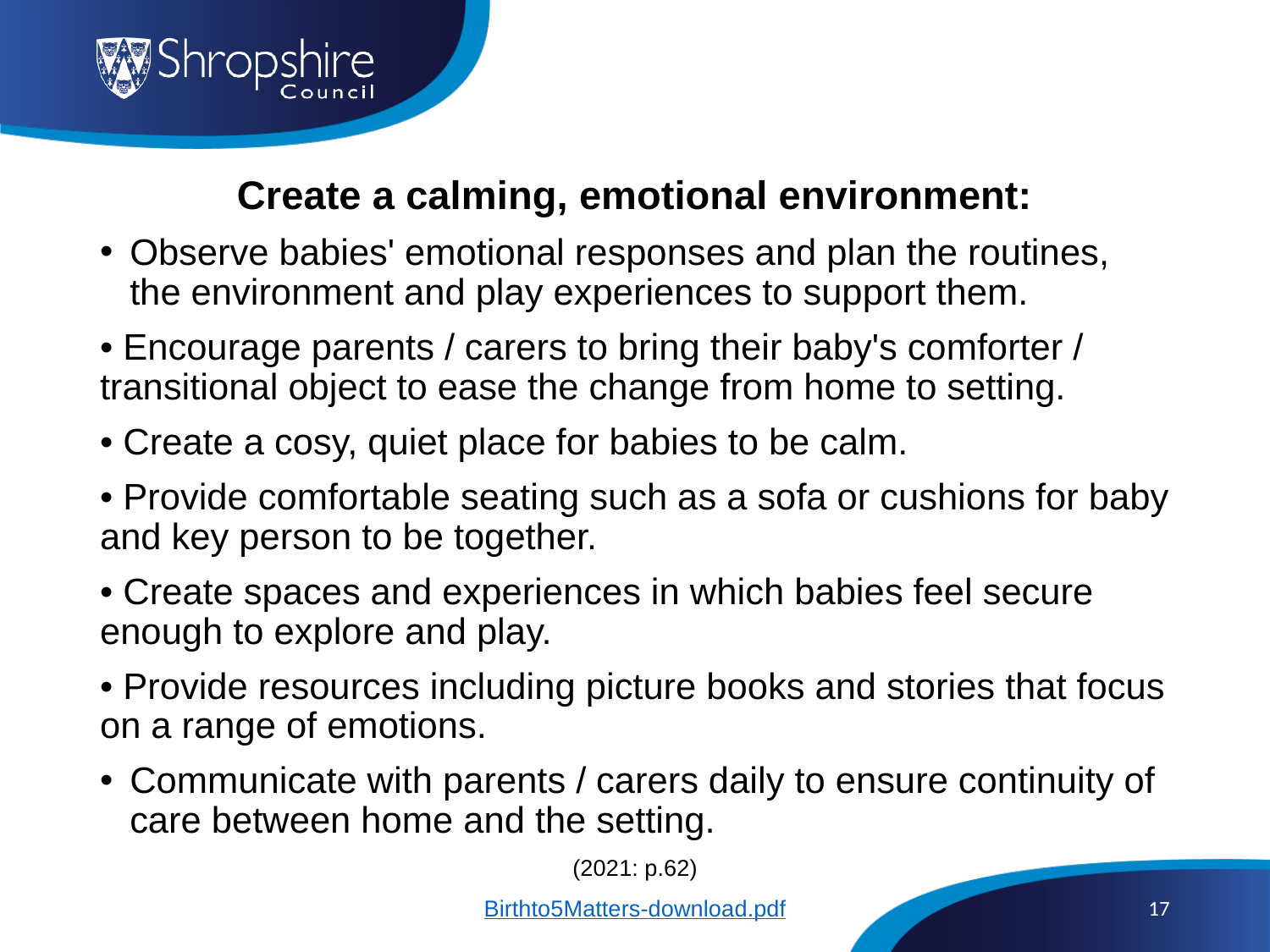

Create a calming, emotional environment:
Observe babies' emotional responses and plan the routines, the environment and play experiences to support them.
• Encourage parents / carers to bring their baby's comforter / transitional object to ease the change from home to setting.
• Create a cosy, quiet place for babies to be calm.
• Provide comfortable seating such as a sofa or cushions for baby and key person to be together.
• Create spaces and experiences in which babies feel secure enough to explore and play.
• Provide resources including picture books and stories that focus on a range of emotions.
Communicate with parents / carers daily to ensure continuity of care between home and the setting.
(2021: p.62)
Birthto5Matters-download.pdf

17